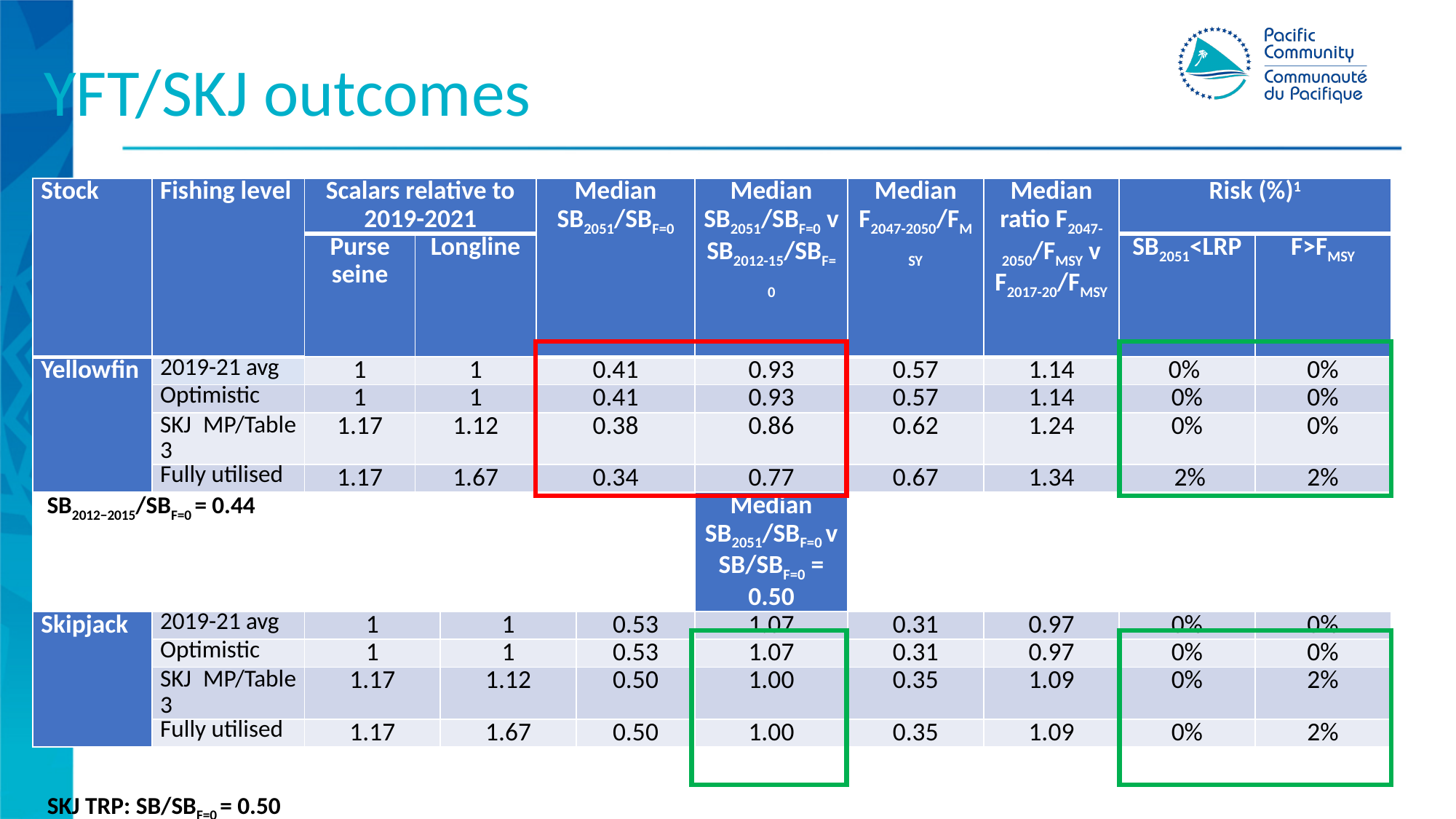

# YFT/SKJ outcomes
| Stock | Fishing level | Scalars relative to 2019-2021 |  |  | Median SB2051/SBF=0 | Median SB2051/SBF=0 | Median SB2051/SBF=0 v SB2012-15/SBF=0 | Median F2047-2050/FMSY | Median ratio F2047-2050/FMSY v F2017-20/FMSY | Risk (%)1 |  |
| --- | --- | --- | --- | --- | --- | --- | --- | --- | --- | --- | --- |
| Stock |  | Purse seine | Longline | Longline |  |  |  |  |  | SB2051<LRP | F>FMSY |
| Yellowfin | 2019-21 avg | 1 | 1 | 1 | 0.41 |  | 0.93 | 0.57 | 1.14 | 0% | 0% |
|  | Optimistic | 1 | 1 |  | 0.41 |  | 0.93 | 0.57 | 1.14 | 0% | 0% |
|  | SKJ MP/Table 3 | 1.17 | 1.12 |  | 0.38 |  | 0.86 | 0.62 | 1.24 | 0% | 0% |
|  | Fully utilised | 1.17 | 1.67 | 1.66 | 0.34 |  | 0.77 | 0.67 | 1.34 | 2% | 2% |
| SB2012−2015/SBF=0 = 0.44 |  |  |  |  |  |  | Median SB2051/SBF=0 v SB/SBF=0 = 0.50 |  |  |  |  |
| Skipjack | 2019-21 avg | 1 |  | 1 |  | 0.53 | 1.07 | 0.31 | 0.97 | 0% | 0% |
|  | Optimistic | 1 |  | 1 |  | 0.53 | 1.07 | 0.31 | 0.97 | 0% | 0% |
|  | SKJ MP/Table 3 | 1.17 |  | 1.12 |  | 0.50 | 1.00 | 0.35 | 1.09 | 0% | 2% |
|  | Fully utilised | 1.17 |  | 1.67 |  | 0.50 | 1.00 | 0.35 | 1.09 | 0% | 2% |

SKJ TRP: SB/SBF=0 = 0.50